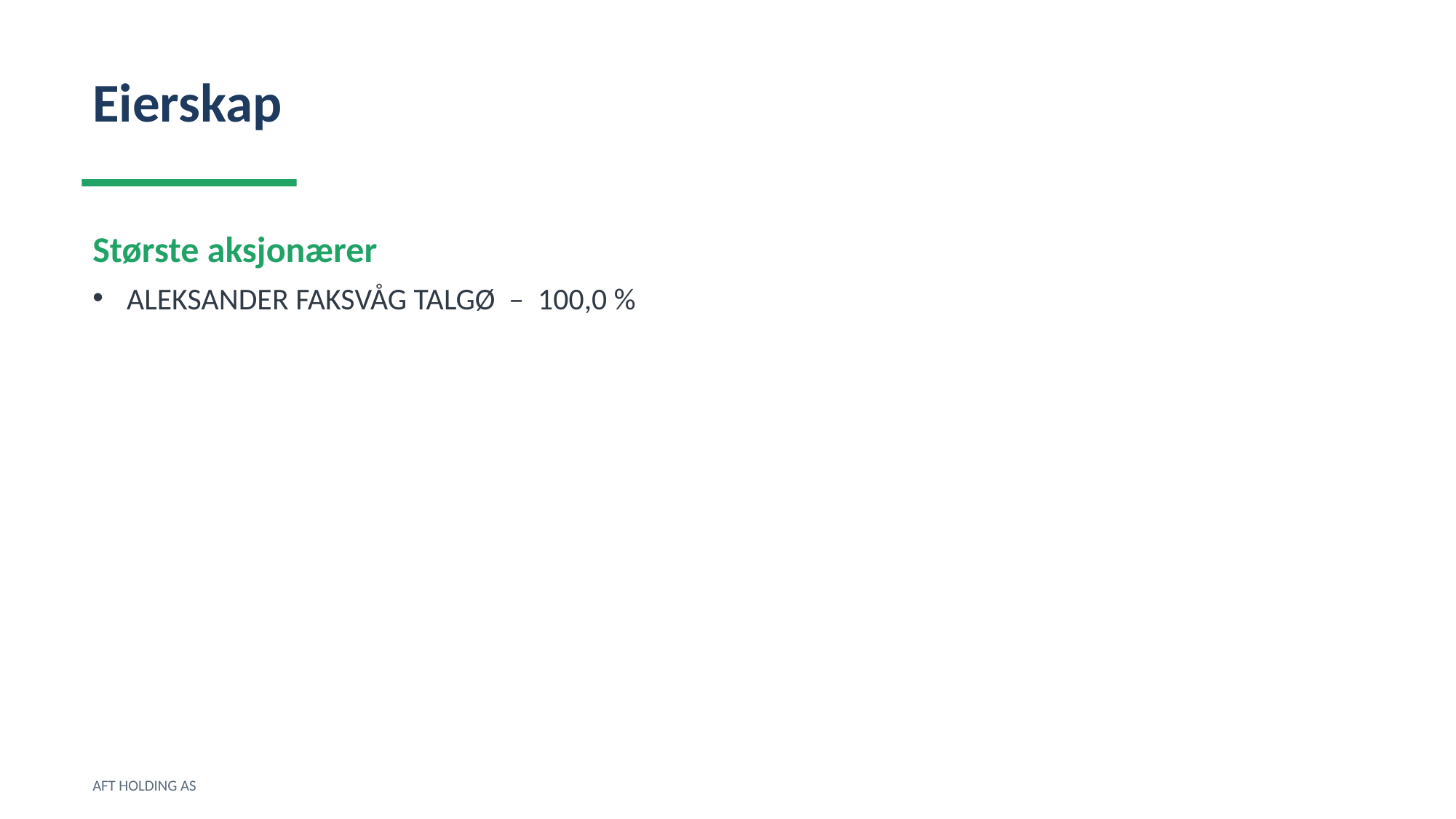

Eierskap

Største aksjonærer
ALEKSANDER FAKSVÅG TALGØ  –  100,0 %
AFT HOLDING AS